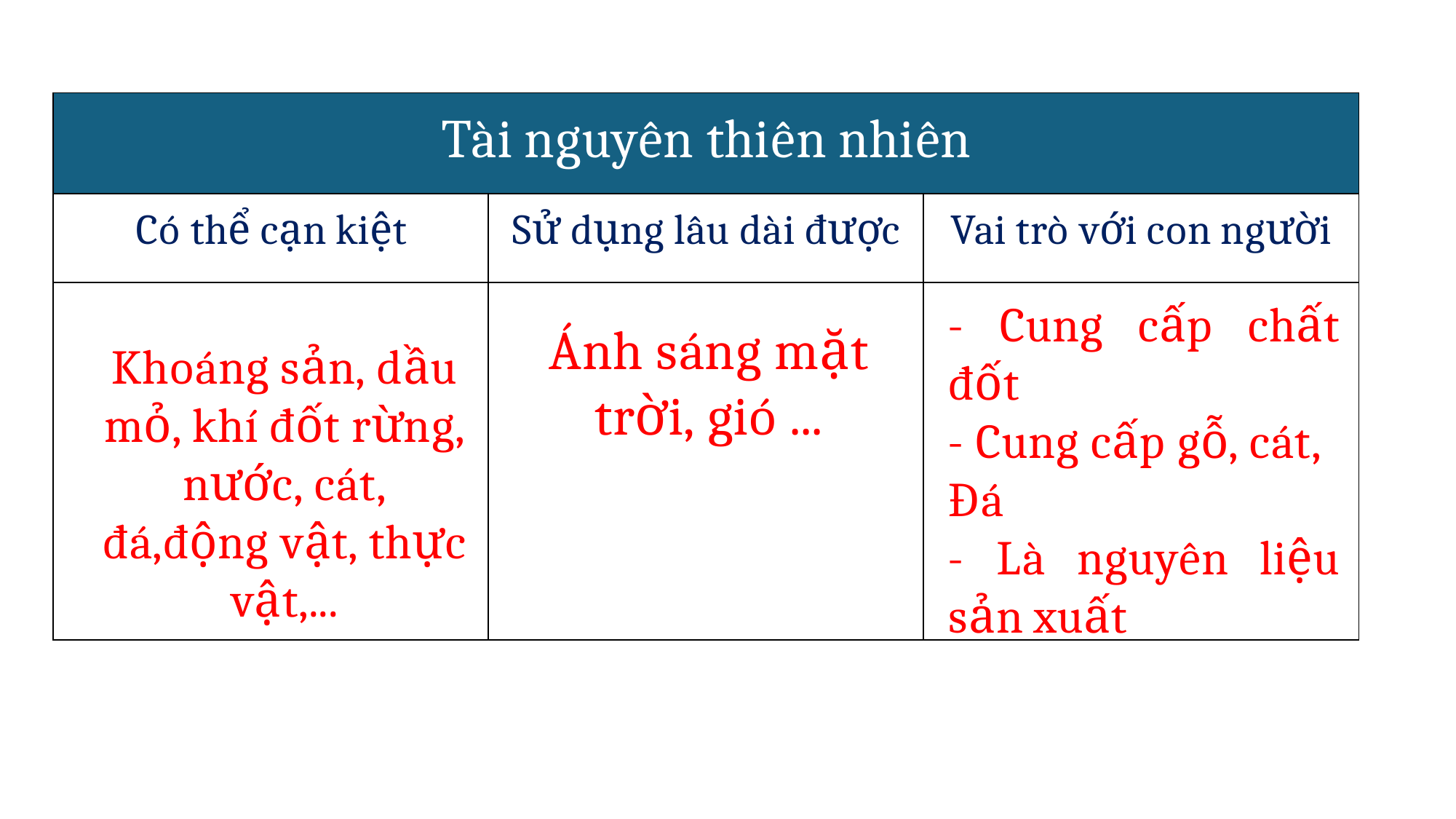

| Tài nguyên thiên nhiên |  |  |
| --- | --- | --- |
| Có thể cạn kiệt | Sử dụng lâu dài được | Vai trò với con người |
|  |  |  |
- Cung cấp chất đốt
- Cung cấp gỗ, cát,
Đá
- Là nguyên liệu sản xuất
Ánh sáng mặt trời, gió ...
Khoáng sản, dầu mỏ, khí đốt rừng, nước, cát, đá,động vật, thực vật,...